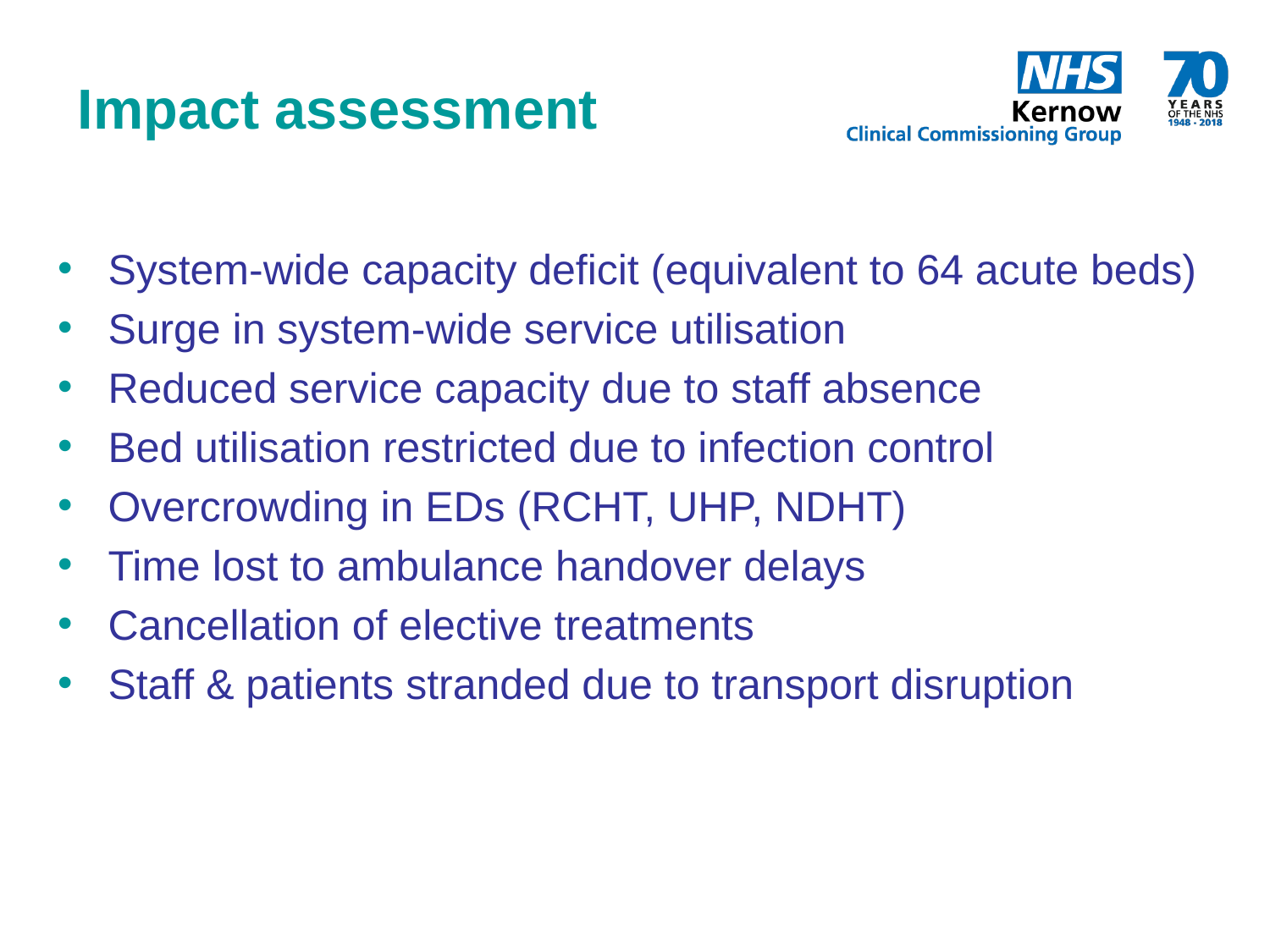

# Impact assessment
System-wide capacity deficit (equivalent to 64 acute beds)
Surge in system-wide service utilisation
Reduced service capacity due to staff absence
Bed utilisation restricted due to infection control
Overcrowding in EDs (RCHT, UHP, NDHT)
Time lost to ambulance handover delays
Cancellation of elective treatments
Staff & patients stranded due to transport disruption